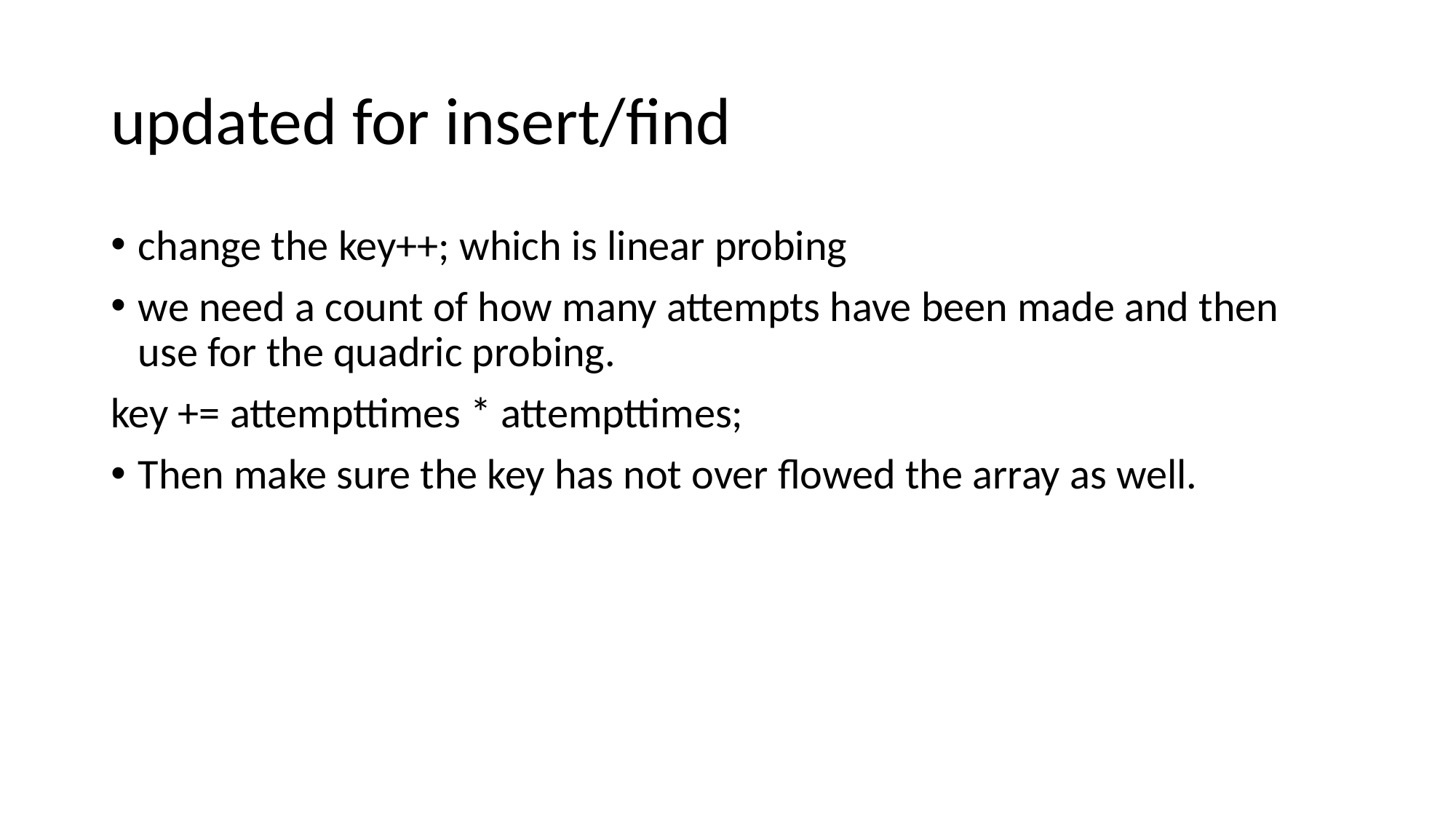

# updated for insert/find
change the key++; which is linear probing
we need a count of how many attempts have been made and then use for the quadric probing.
key += attempttimes * attempttimes;
Then make sure the key has not over flowed the array as well.